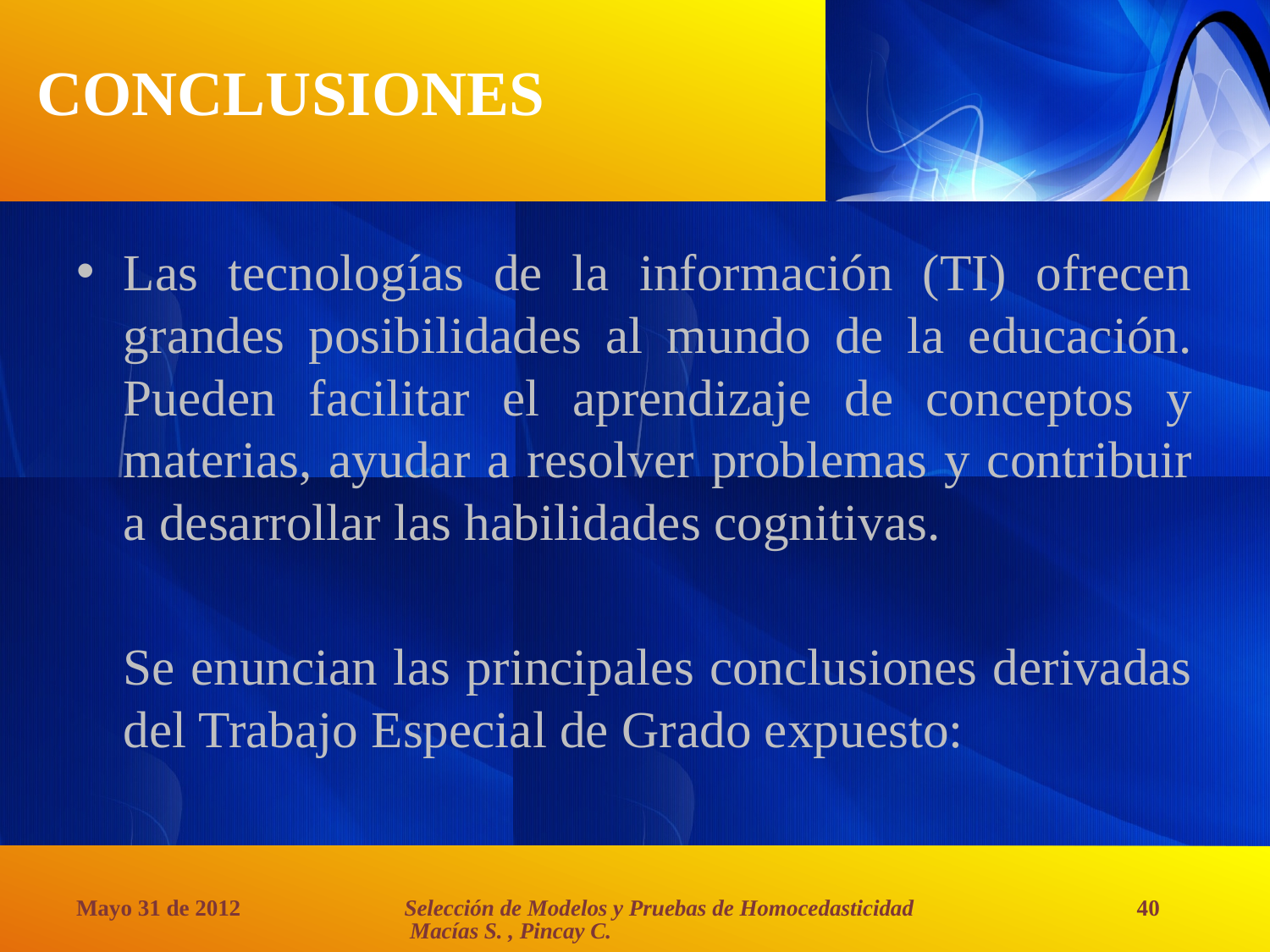

# CONCLUSIONES
Las tecnologías de la información (TI) ofrecen grandes posibilidades al mundo de la educación. Pueden facilitar el aprendizaje de conceptos y materias, ayudar a resolver problemas y contribuir a desarrollar las habilidades cognitivas.

	Se enuncian las principales conclusiones derivadas del Trabajo Especial de Grado expuesto:
Selección de Modelos y Pruebas de Homocedasticidad Macías S. , Pincay C.
Mayo 31 de 2012
40